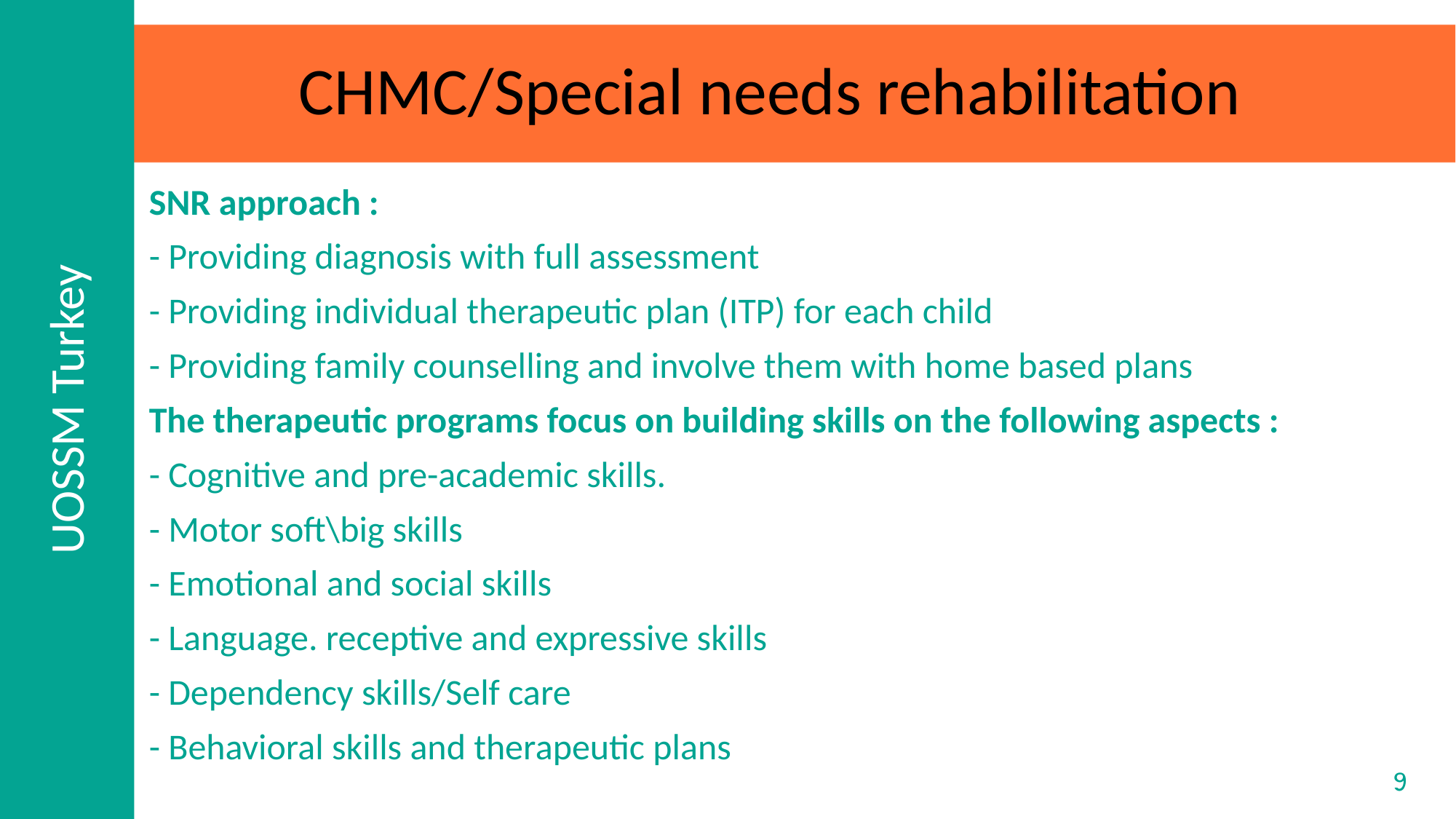

# CHMC/Special needs rehabilitation
SNR approach :
- Providing diagnosis with full assessment
- Providing individual therapeutic plan (ITP) for each child
- Providing family counselling and involve them with home based plans
The therapeutic programs focus on building skills on the following aspects :
- Cognitive and pre-academic skills.
- Motor soft\big skills
- Emotional and social skills
- Language. receptive and expressive skills
- Dependency skills/Self care
- Behavioral skills and therapeutic plans

UOSSM Turkey
9